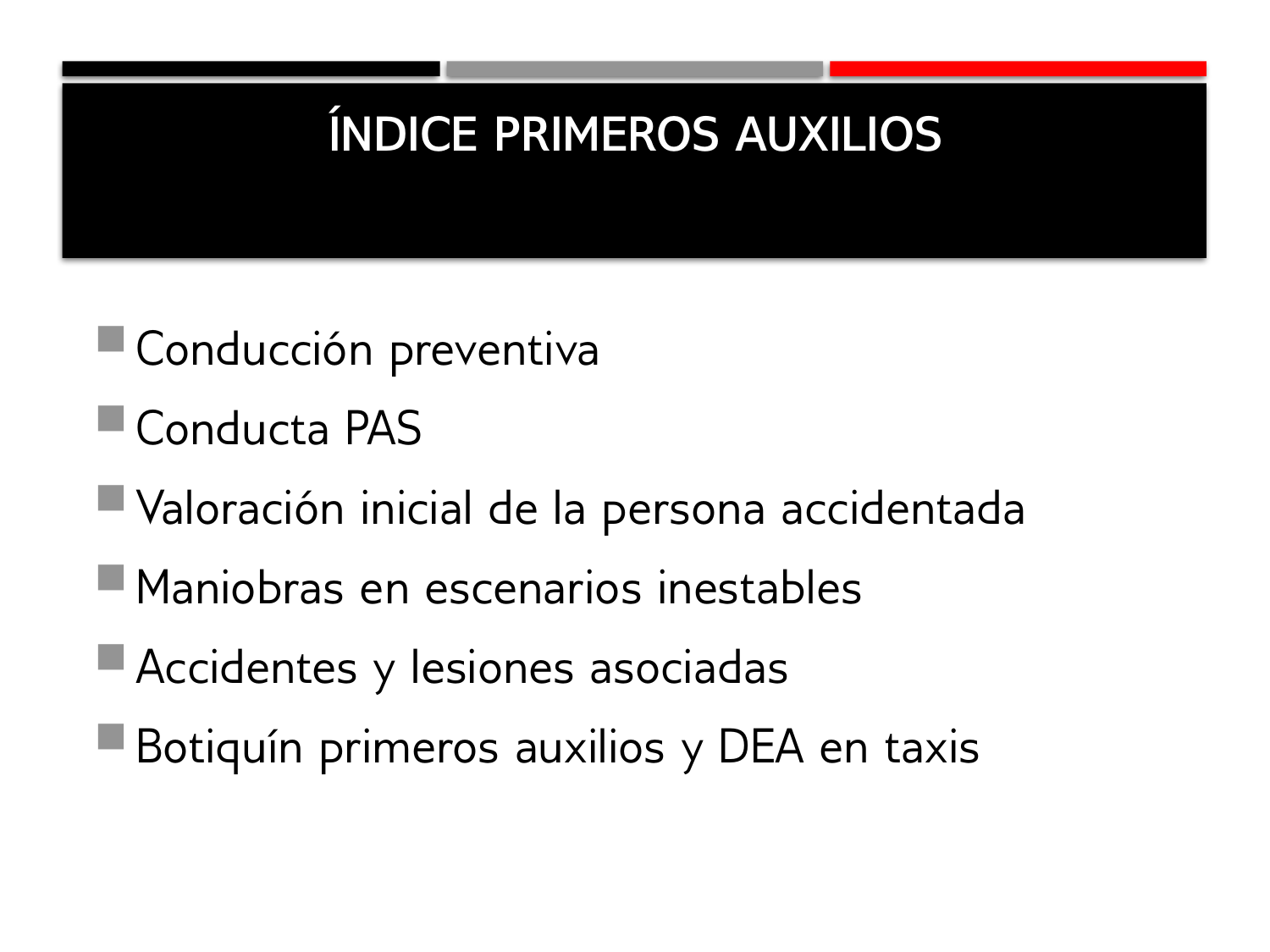

# ÍNDICE primeros auxilios
Conducción preventiva
Conducta PAS
Valoración inicial de la persona accidentada
Maniobras en escenarios inestables
Accidentes y lesiones asociadas
Botiquín primeros auxilios y DEA en taxis